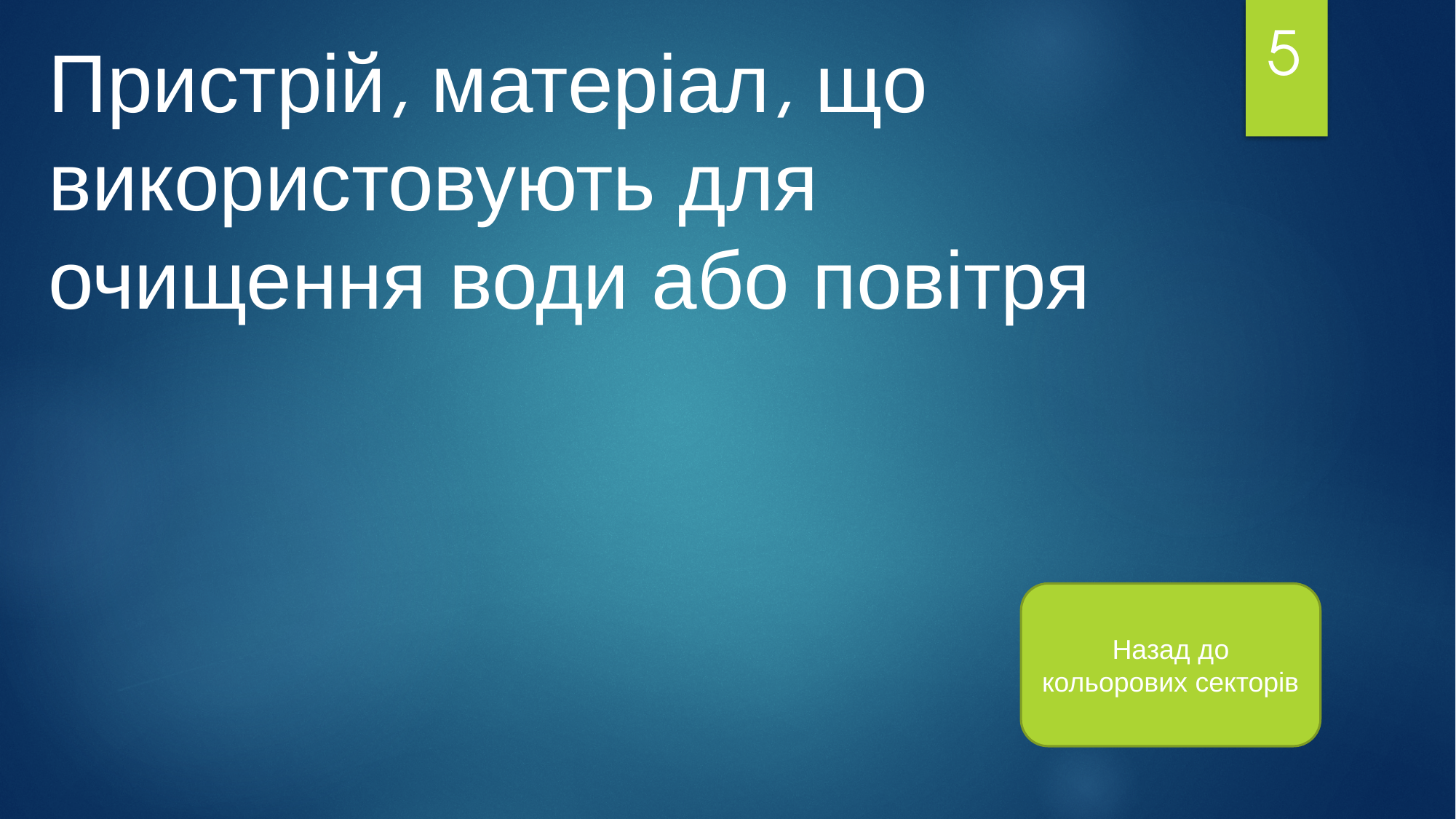

5
Пристрій, матеріал, що використовують для очищення води або повітря
Назад до кольорових секторів